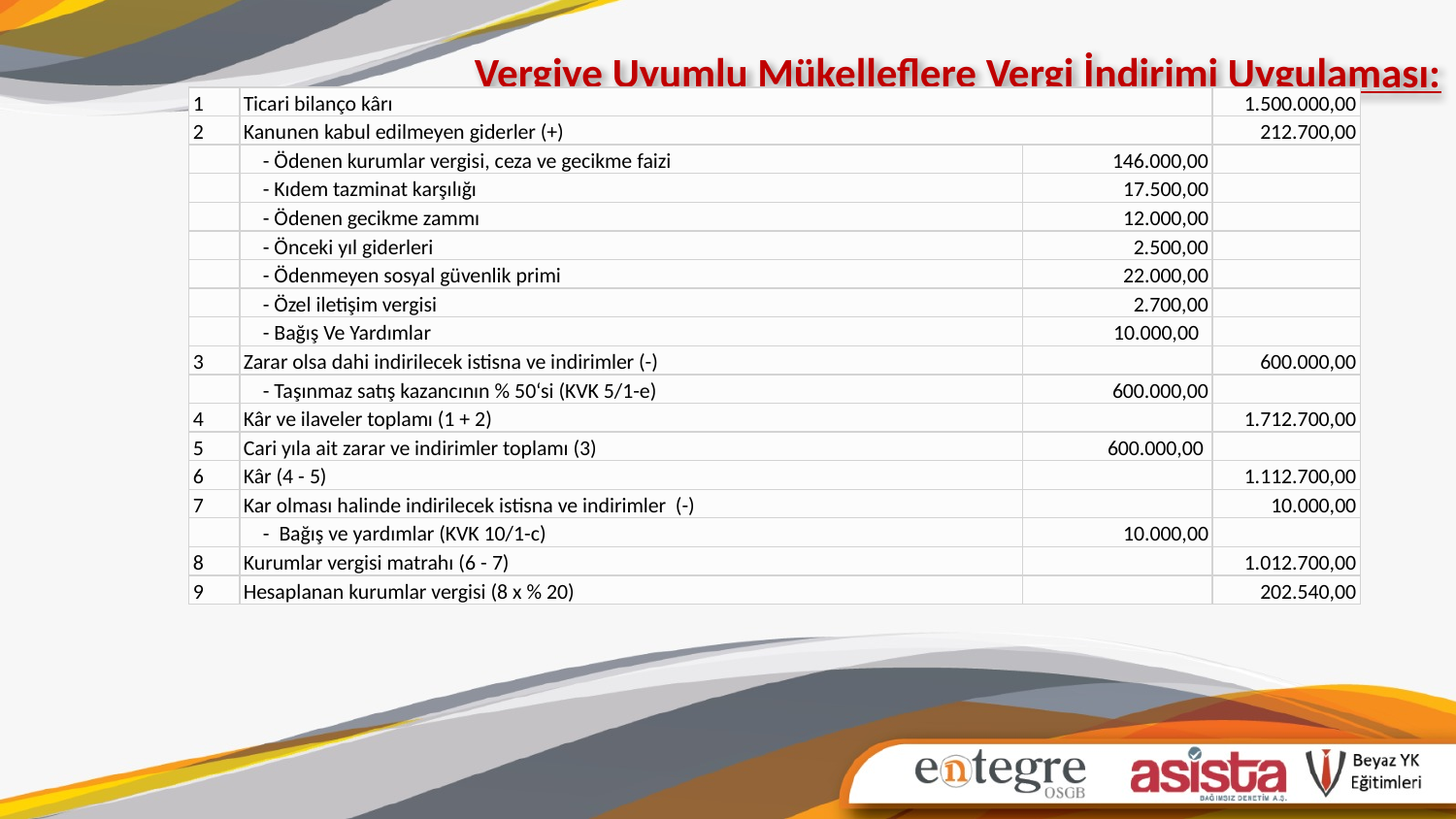

Vergiye Uyumlu Mükelleflere Vergi İndirimi Uygulaması:
| 1 | Ticari bilanço kârı |  | 1.500.000,00 |
| --- | --- | --- | --- |
| 2 | Kanunen kabul edilmeyen giderler (+) |  | 212.700,00 |
|  | - Ödenen kurumlar vergisi, ceza ve gecikme faizi | 146.000,00 |  |
|  | - Kıdem tazminat karşılığı | 17.500,00 |  |
|  | - Ödenen gecikme zammı | 12.000,00 |  |
|  | - Önceki yıl giderleri | 2.500,00 |  |
|  | - Ödenmeyen sosyal güvenlik primi | 22.000,00 |  |
|  | - Özel iletişim vergisi | 2.700,00 |  |
|  | - Bağış Ve Yardımlar | 10.000,00 |  |
| 3 | Zarar olsa dahi indirilecek istisna ve indirimler (-) |  | 600.000,00 |
|  | - Taşınmaz satış kazancının % 50‘si (KVK 5/1-e) | 600.000,00 |  |
| 4 | Kâr ve ilaveler toplamı (1 + 2) |  | 1.712.700,00 |
| 5 | Cari yıla ait zarar ve indirimler toplamı (3) | 600.000,00 |  |
| 6 | Kâr (4 - 5) |  | 1.112.700,00 |
| 7 | Kar olması halinde indirilecek istisna ve indirimler (-) |  | 10.000,00 |
|  | - Bağış ve yardımlar (KVK 10/1-c) | 10.000,00 |  |
| 8 | Kurumlar vergisi matrahı (6 - 7) |  | 1.012.700,00 |
| 9 | Hesaplanan kurumlar vergisi (8 x % 20) |  | 202.540,00 |